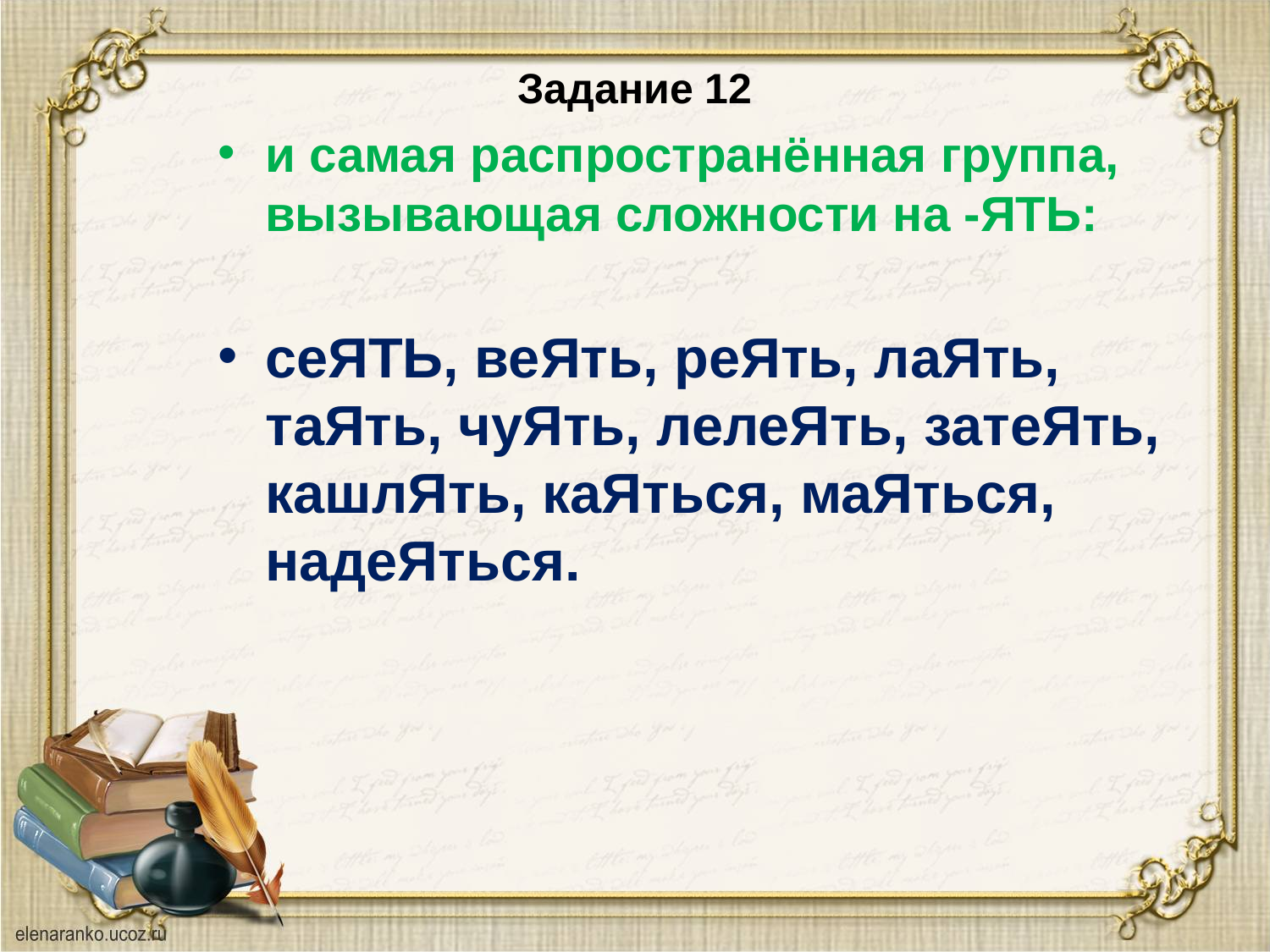

# Задание 12
и самая распространённая группа, вызывающая сложности на -ЯТЬ:

сеЯТЬ, веЯть, реЯть, лаЯть, таЯть, чуЯть, лелеЯть, затеЯть, кашлЯть, каЯться, маЯться, надеЯться.